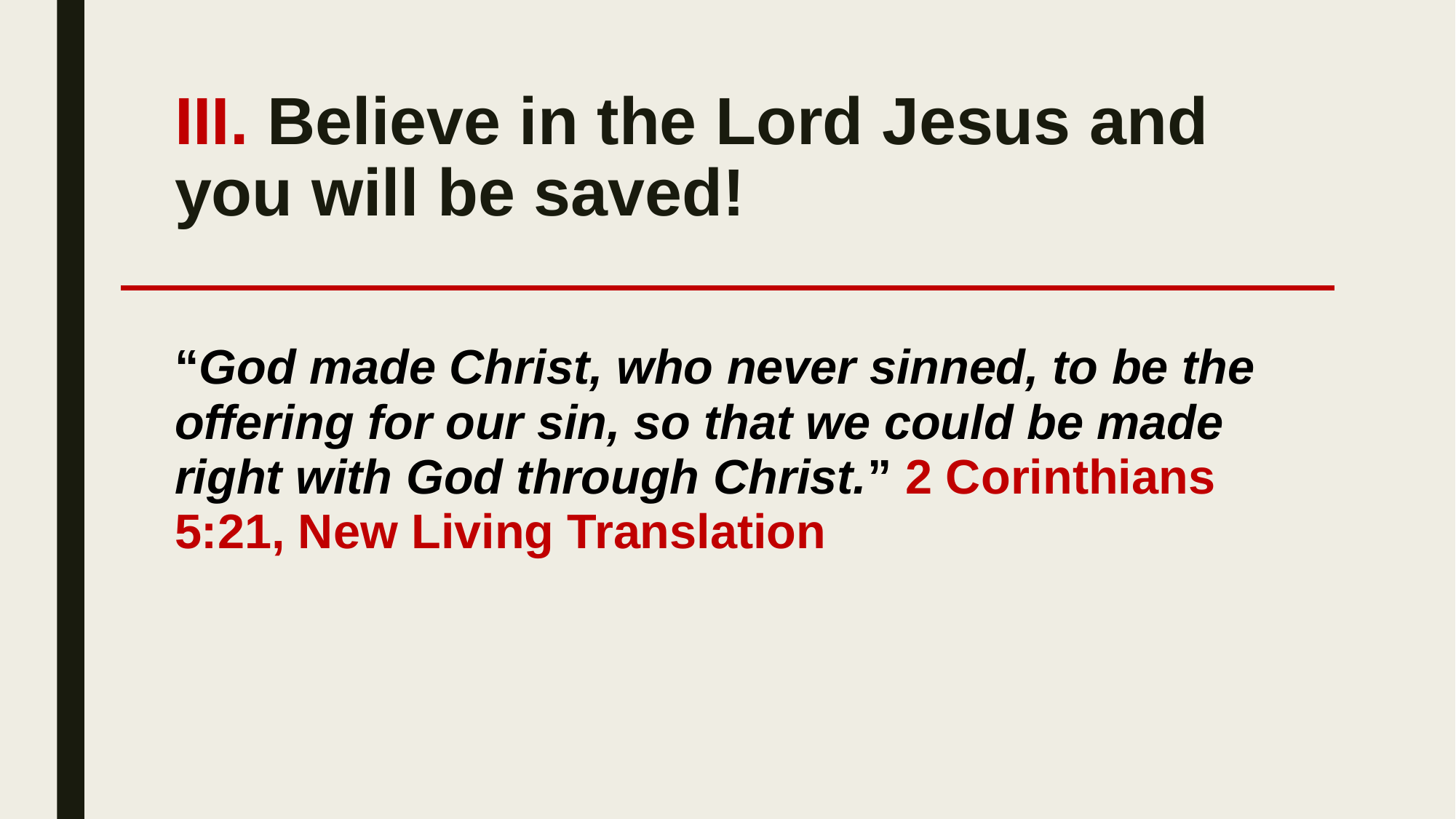

# III. Believe in the Lord Jesus and you will be saved!
“God made Christ, who never sinned, to be the offering for our sin, so that we could be made right with God through Christ.” 2 Corinthians 5:21, New Living Translation